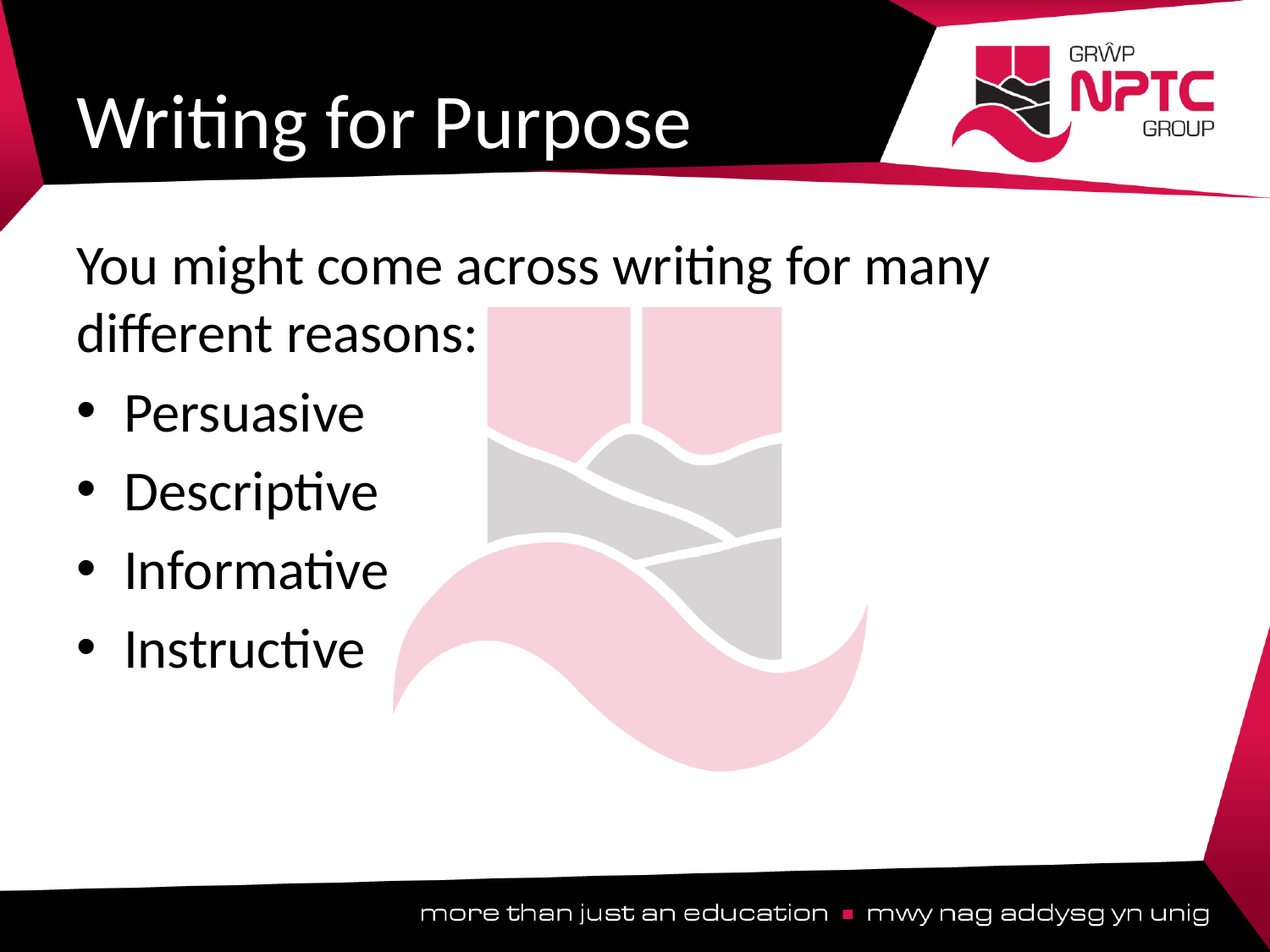

# Writing for Purpose
You might come across writing for many different reasons:
Persuasive
Descriptive
Informative
Instructive